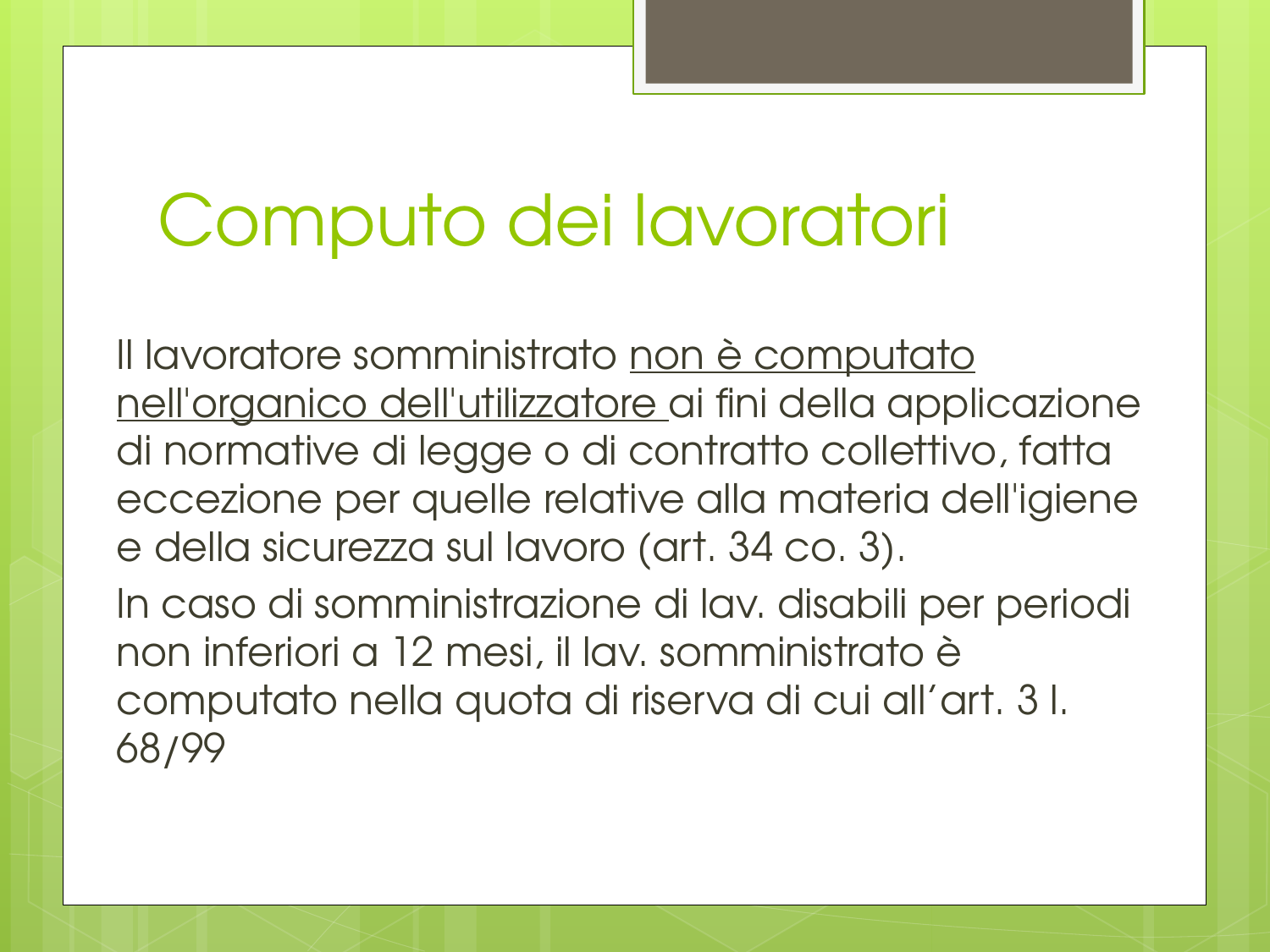

# Computo dei lavoratori
Il lavoratore somministrato non è computato nell'organico dell'utilizzatore ai fini della applicazione di normative di legge o di contratto collettivo, fatta eccezione per quelle relative alla materia dell'igiene e della sicurezza sul lavoro (art. 34 co. 3).
In caso di somministrazione di lav. disabili per periodi non inferiori a 12 mesi, il lav. somministrato è computato nella quota di riserva di cui all’art. 3 l. 68/99